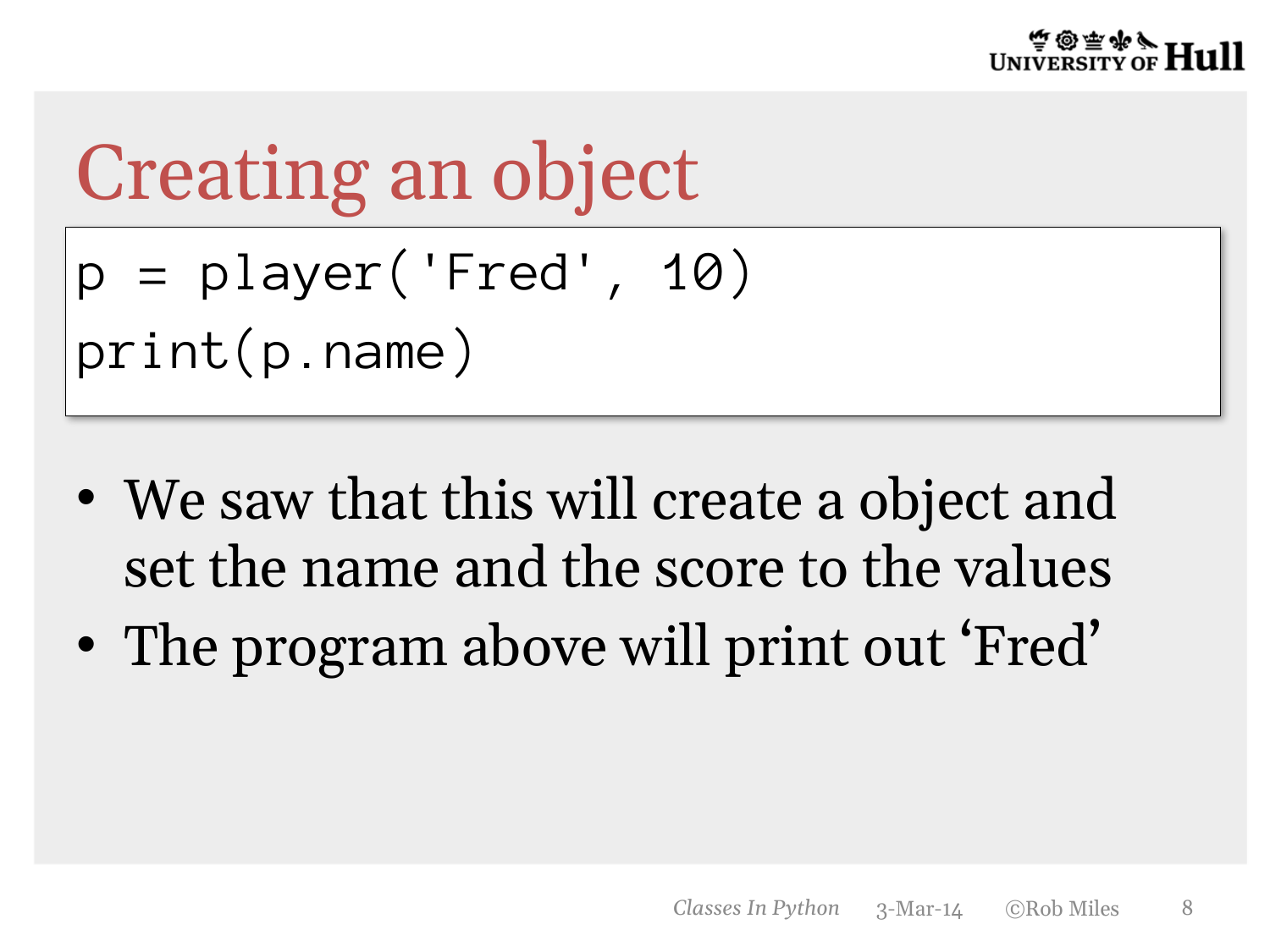

# Creating an object
p = player('Fred', 10)
print(p.name)
We saw that this will create a object and set the name and the score to the values
The program above will print out ‘Fred’

Classes In Python
3-Mar-14
8